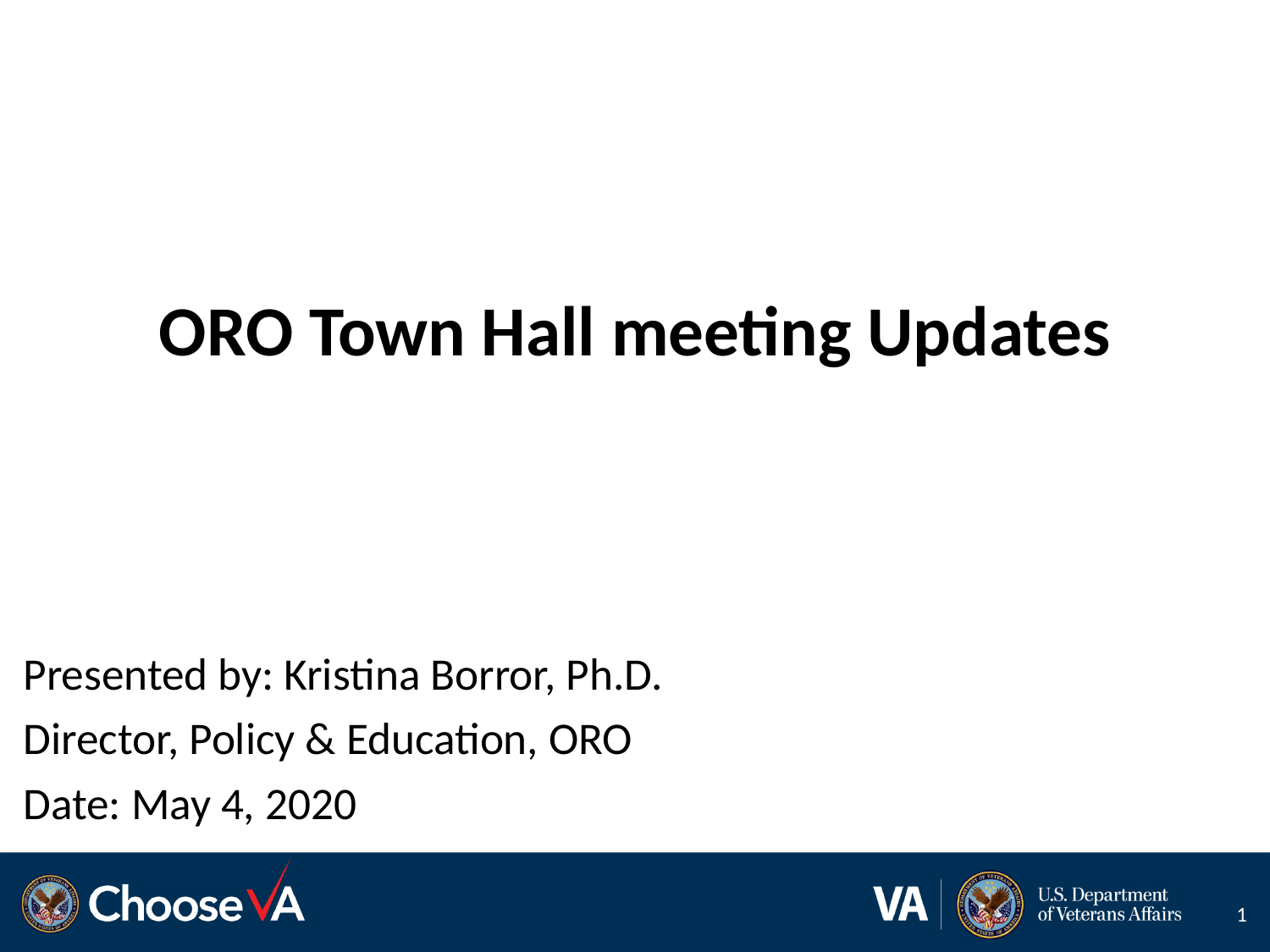

# ORO Town Hall meeting Updates

Presented by: Kristina Borror, Ph.D.
Director, Policy & Education, ORO
Date: May 4, 2020